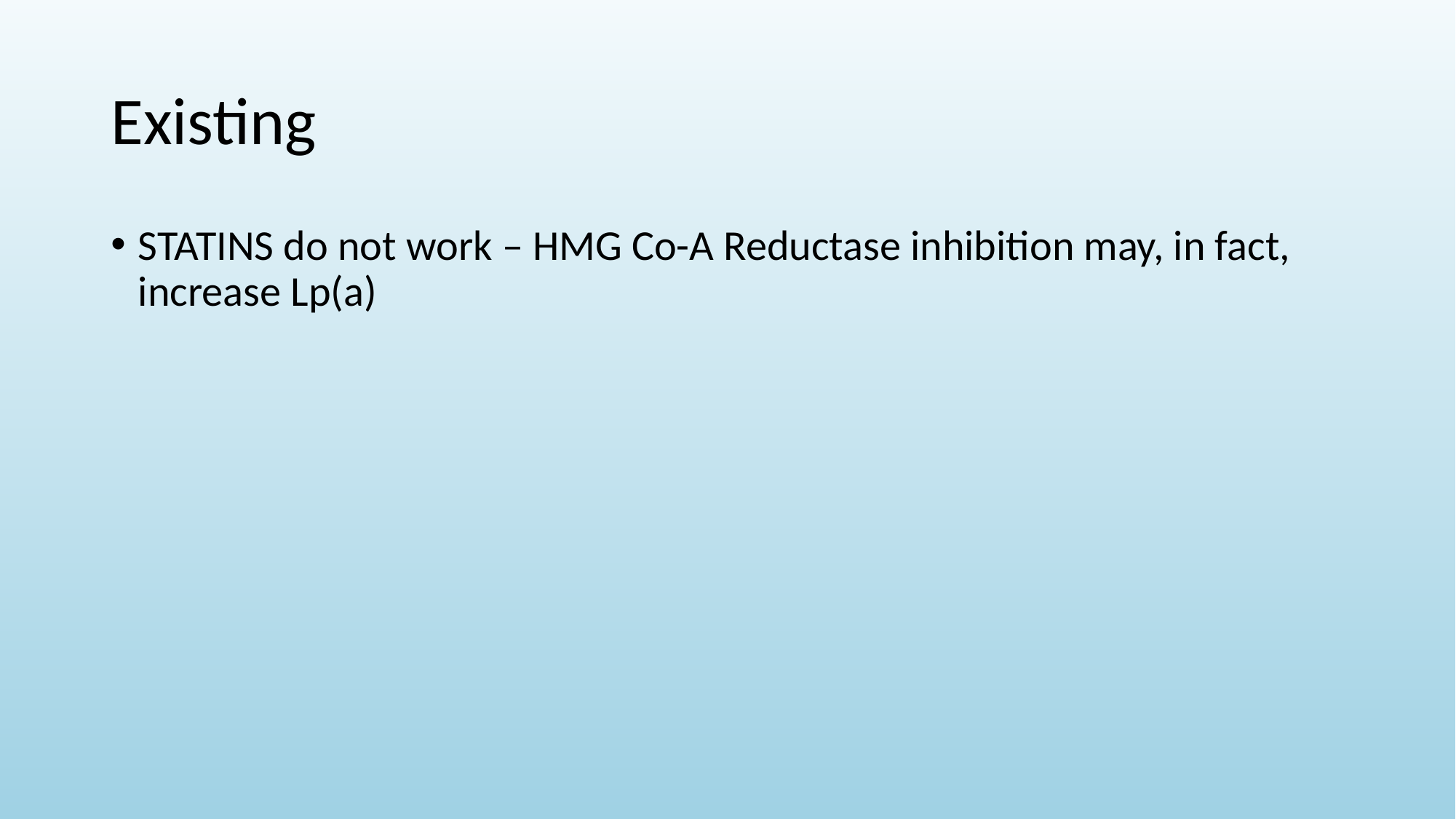

# Existing
STATINS do not work – HMG Co-A Reductase inhibition may, in fact, increase Lp(a)